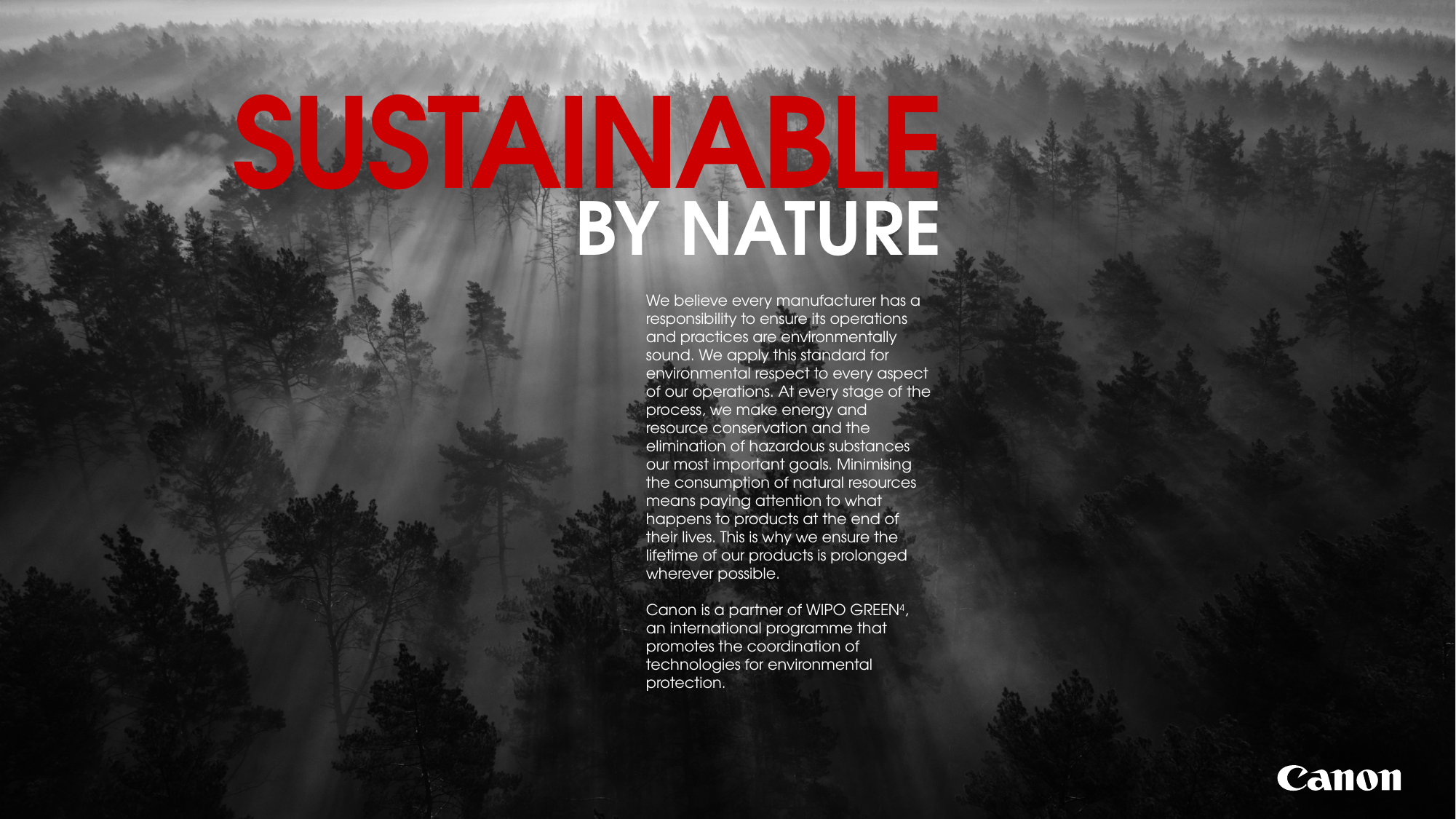

sustainable
# By nature
We believe every manufacturer has a responsibility to ensure its operations and practices are environmentally sound. We apply this standard for environmental respect to every aspect of our operations. At every stage of the process, we make energy and resource conservation and the elimination of hazardous substances our most important goals. Minimising the consumption of natural resources means paying attention to what happens to products at the end of their lives. This is why we ensure the lifetime of our products is prolonged wherever possible.
Canon is a partner of WIPO GREEN4, an international programme that promotes the coordination of technologies for environmental protection.